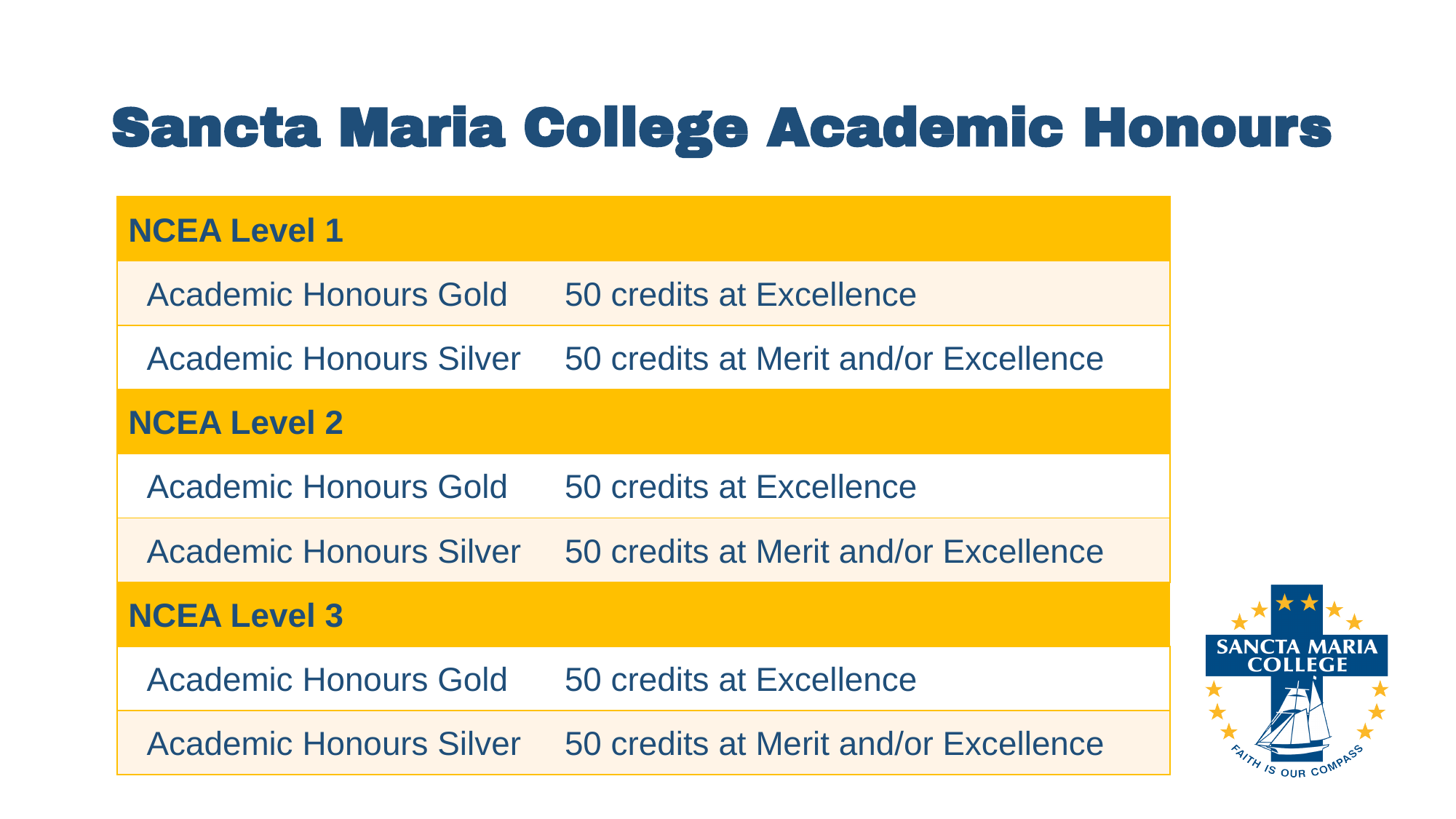

# Sancta Maria College Academic Honours
| NCEA Level 1 |  |
| --- | --- |
| Academic Honours Gold | 50 credits at Excellence |
| Academic Honours Silver | 50 credits at Merit and/or Excellence |
| NCEA Level 2 |  |
| Academic Honours Gold | 50 credits at Excellence |
| Academic Honours Silver | 50 credits at Merit and/or Excellence |
| NCEA Level 3 |  |
| Academic Honours Gold | 50 credits at Excellence |
| Academic Honours Silver | 50 credits at Merit and/or Excellence |